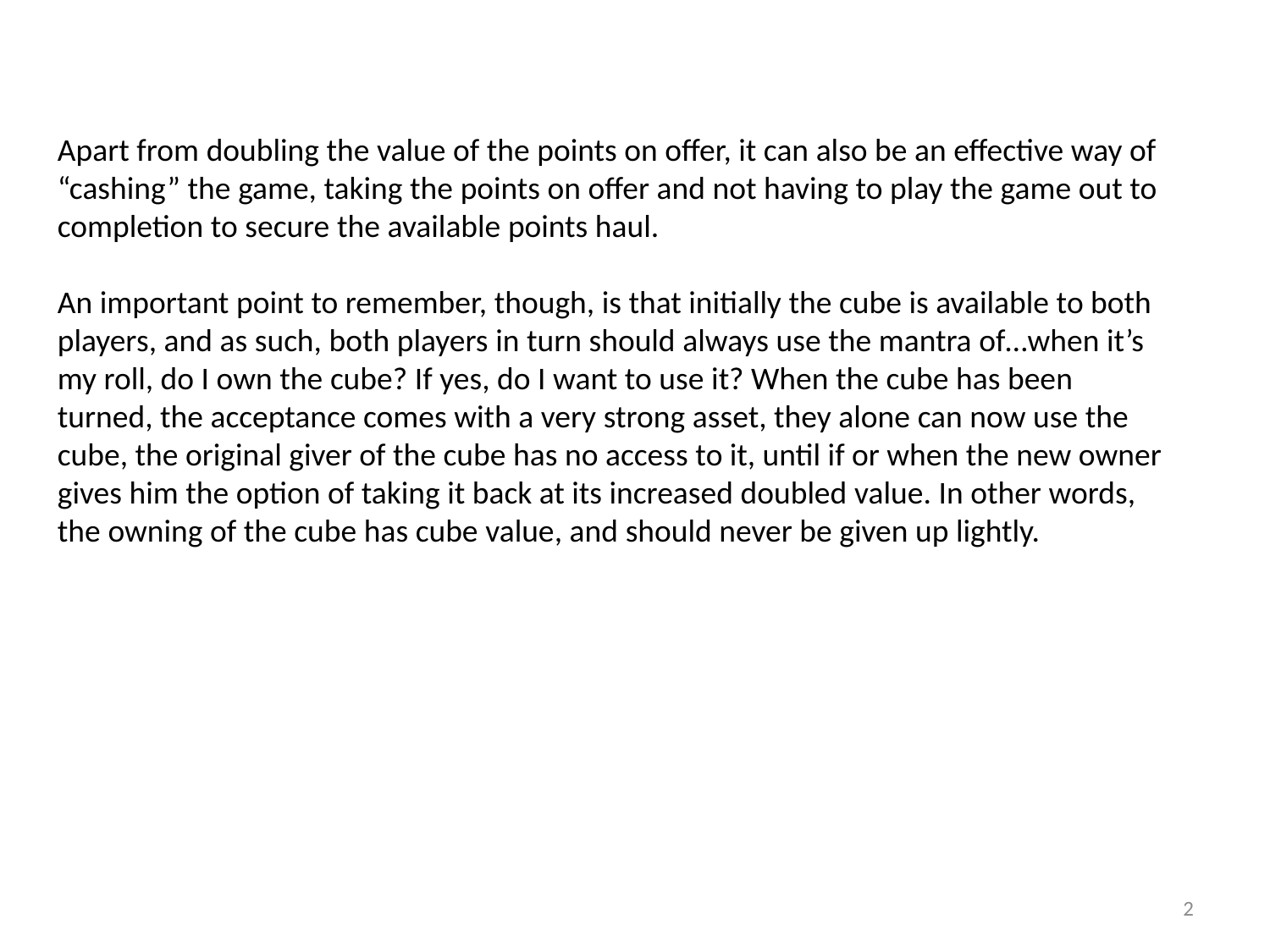

Apart from doubling the value of the points on offer, it can also be an effective way of “cashing” the game, taking the points on offer and not having to play the game out to completion to secure the available points haul.

An important point to remember, though, is that initially the cube is available to both players, and as such, both players in turn should always use the mantra of…when it’s my roll, do I own the cube? If yes, do I want to use it? When the cube has been turned, the acceptance comes with a very strong asset, they alone can now use the cube, the original giver of the cube has no access to it, until if or when the new owner gives him the option of taking it back at its increased doubled value. In other words, the owning of the cube has cube value, and should never be given up lightly.
2